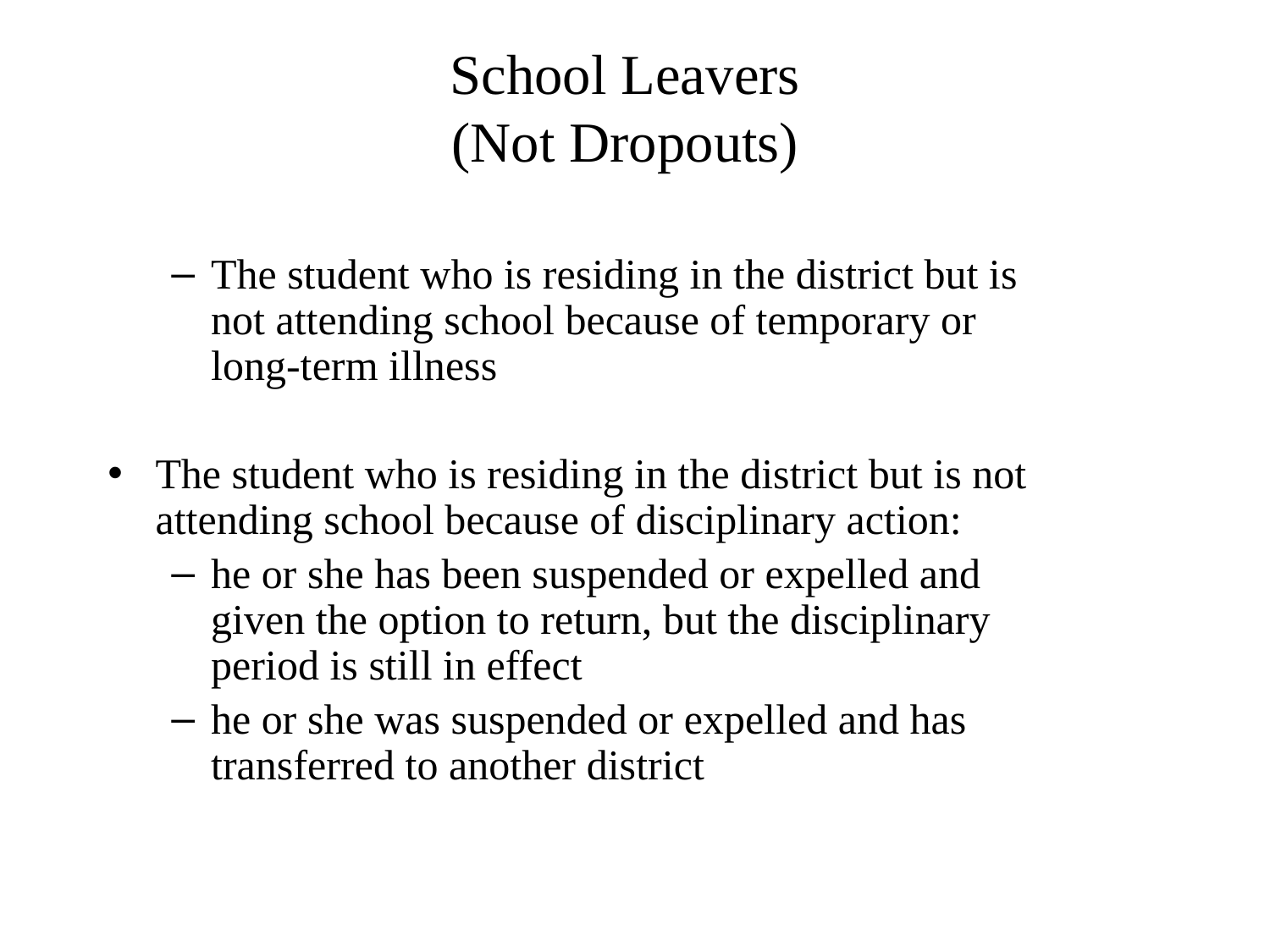

School Leavers
(Not Dropouts)
The student who is residing in the district but is not attending school because of temporary or long-term illness

The student who is residing in the district but is not attending school because of disciplinary action:
he or she has been suspended or expelled and given the option to return, but the disciplinary period is still in effect
he or she was suspended or expelled and has transferred to another district